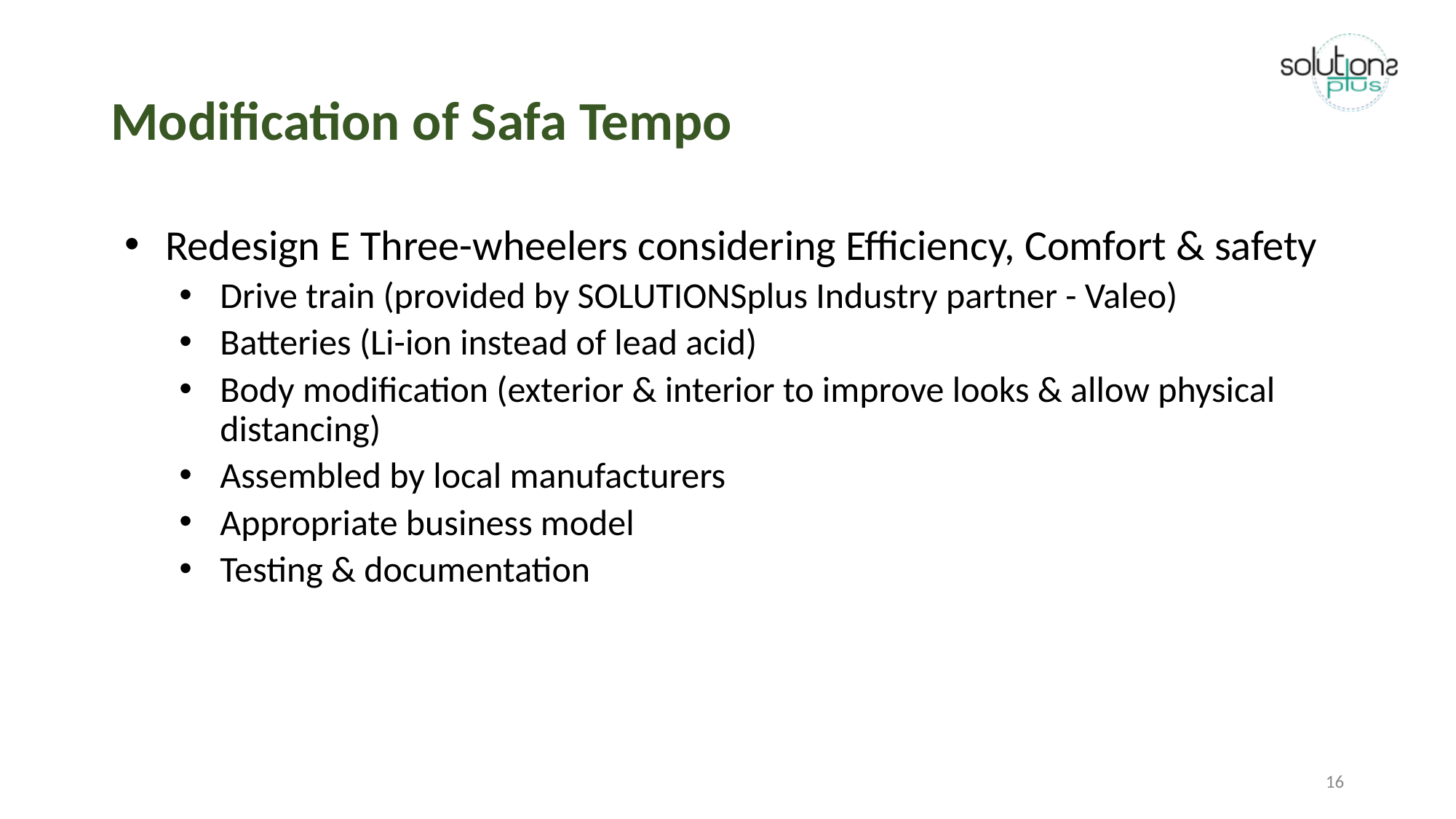

# Modification of Safa Tempo
Redesign E Three-wheelers considering Efficiency, Comfort & safety
Drive train (provided by SOLUTIONSplus Industry partner - Valeo)
Batteries (Li-ion instead of lead acid)
Body modification (exterior & interior to improve looks & allow physical distancing)
Assembled by local manufacturers
Appropriate business model
Testing & documentation

16